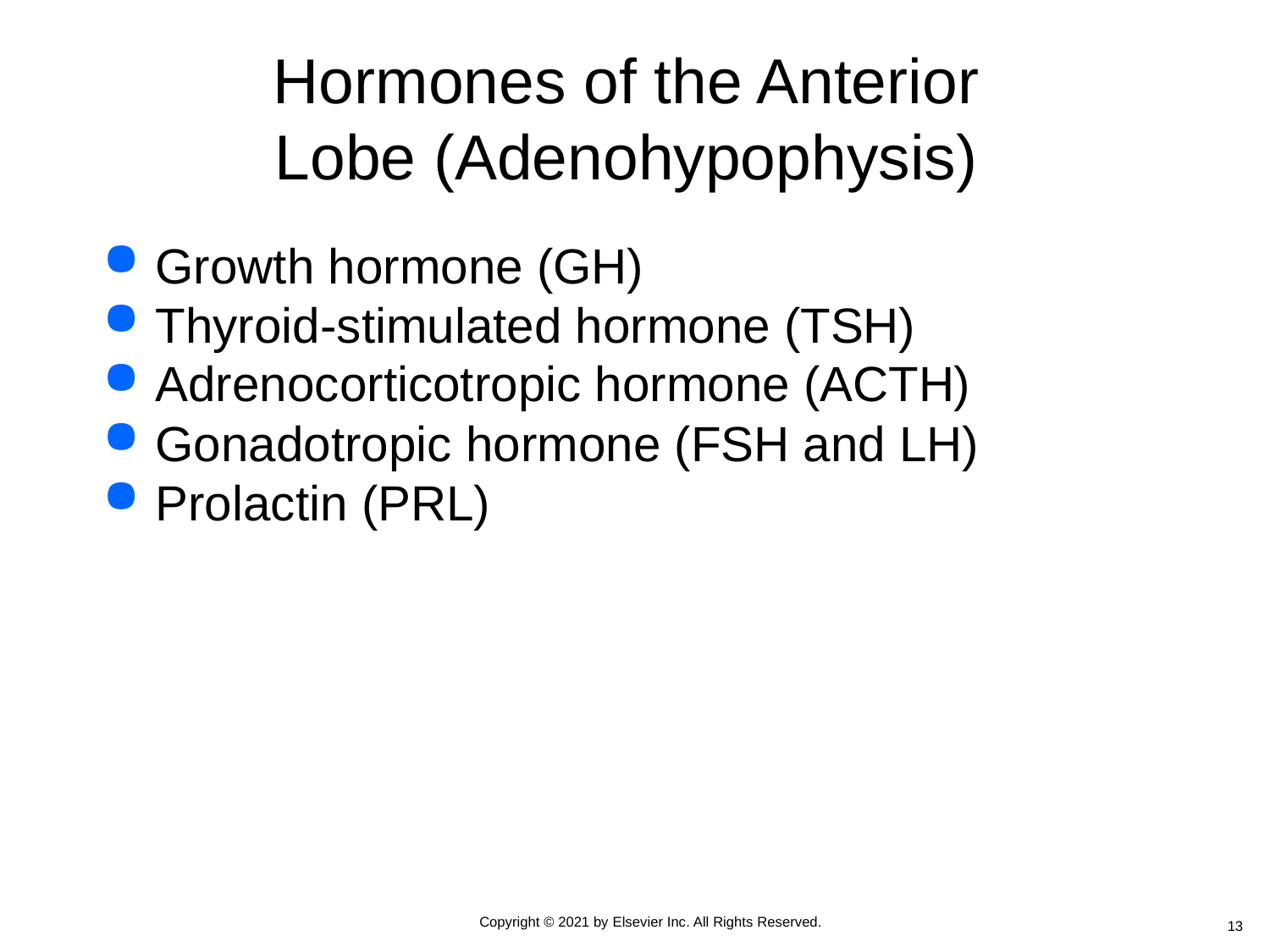

# Hormones of the Anterior Lobe (Adenohypophysis)
Growth hormone (GH)
Thyroid-stimulated hormone (TSH)
Adrenocorticotropic hormone (ACTH)
Gonadotropic hormone (FSH and LH)
Prolactin (PRL)
13